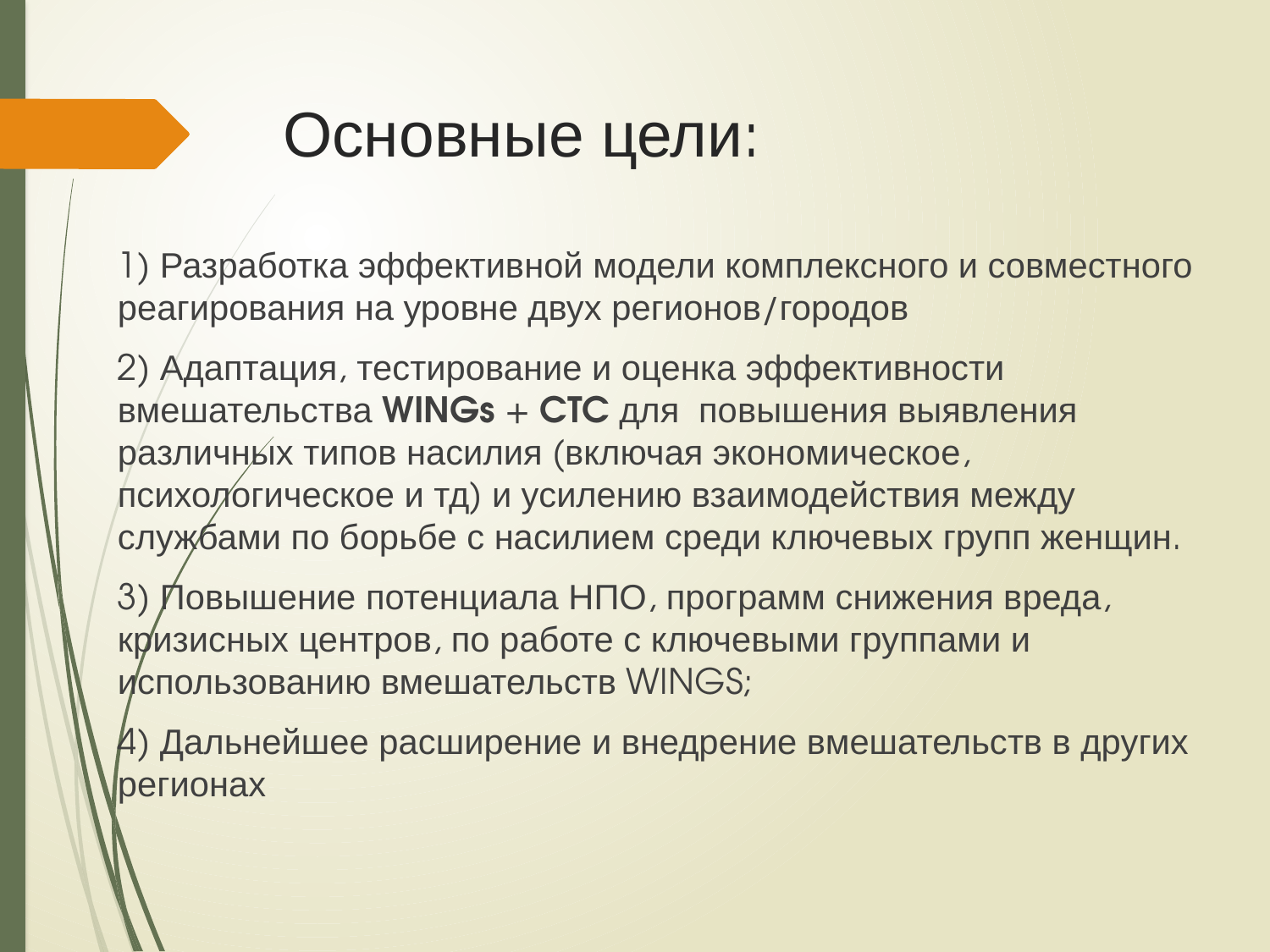

# Основные цели:
1) Разработка эффективной модели комплексного и совместного реагирования на уровне двух регионов/городов
2) Адаптация, тестирование и оценка эффективности вмешательства WINGs + CTC для  повышения выявления различных типов насилия (включая экономическое, психологическое и тд) и усилению взаимодействия между службами по борьбе с насилием среди ключевых групп женщин.
3) Повышение потенциала НПО, программ снижения вреда, кризисных центров, по работе с ключевыми группами и использованию вмешательств WINGS;
4) Дальнейшее расширение и внедрение вмешательств в других регионах